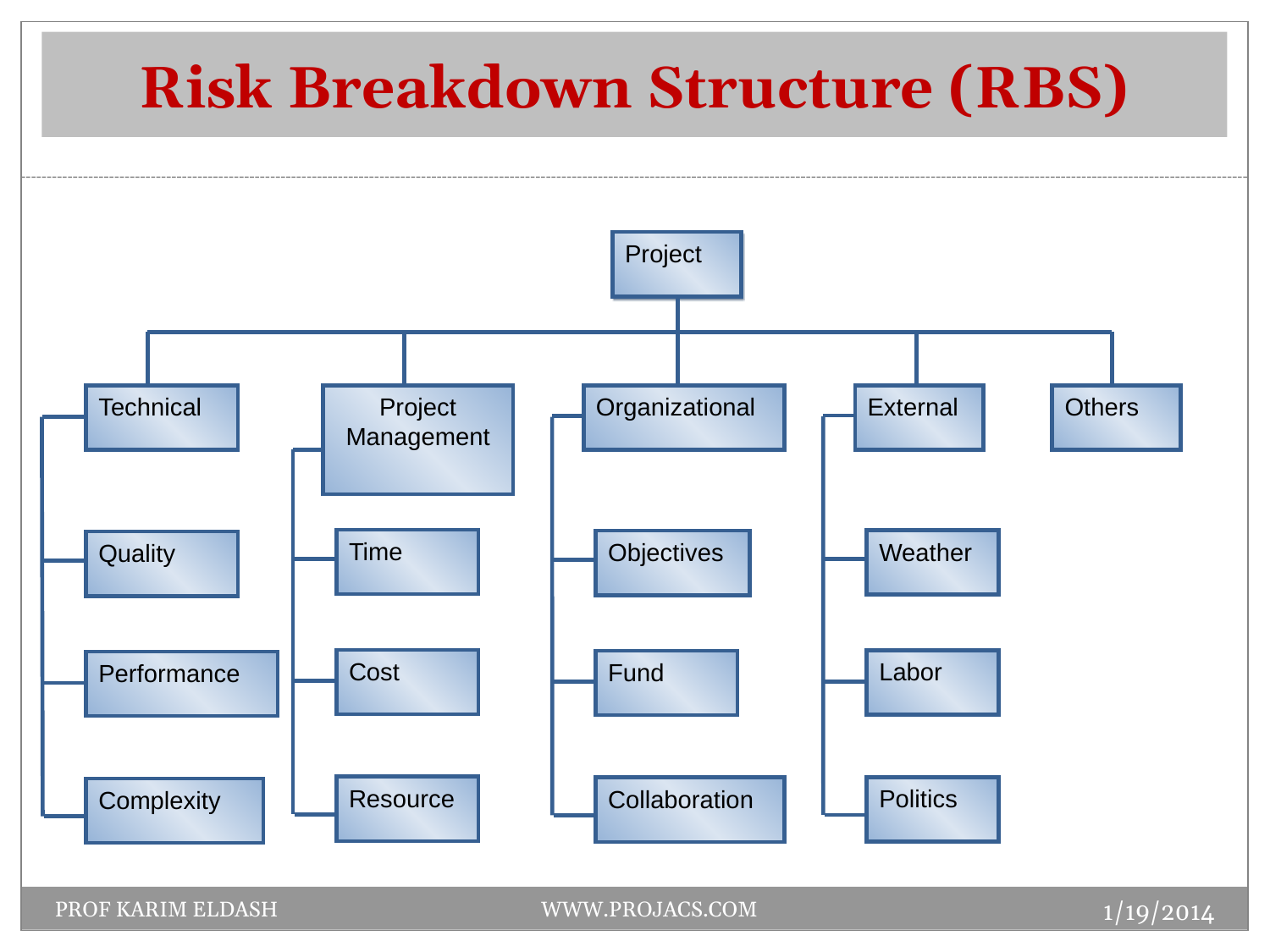

# Risk Breakdown Structure (RBS)
Project
Technical
Project
Management
Organizational
External
Others
Weather
Labor
Politics
Objectives
Fund
Collaboration
Quality
Performance
Complexity
Time
Cost
Resource
1/19/2014
PROF KARIM ELDASH                                                    WWW.PROJACS.COM